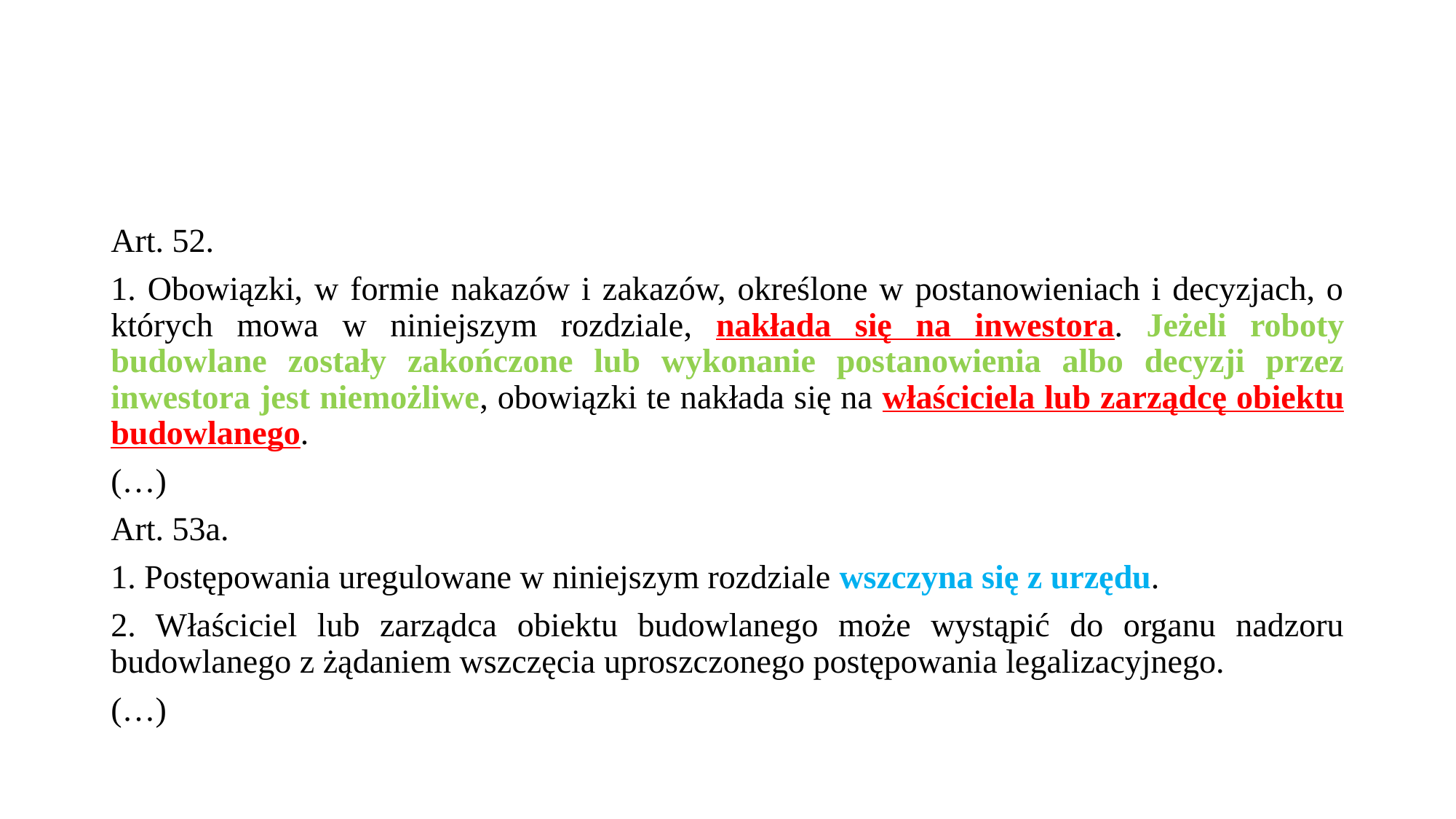

#
Art. 52.
1. Obowiązki, w formie nakazów i zakazów, określone w postanowieniach i decyzjach, o których mowa w niniejszym rozdziale, nakłada się na inwestora. Jeżeli roboty budowlane zostały zakończone lub wykonanie postanowienia albo decyzji przez inwestora jest niemożliwe, obowiązki te nakłada się na właściciela lub zarządcę obiektu budowlanego.
(…)
Art. 53a.
1. Postępowania uregulowane w niniejszym rozdziale wszczyna się z urzędu.
2. Właściciel lub zarządca obiektu budowlanego może wystąpić do organu nadzoru budowlanego z żądaniem wszczęcia uproszczonego postępowania legalizacyjnego.
(…)